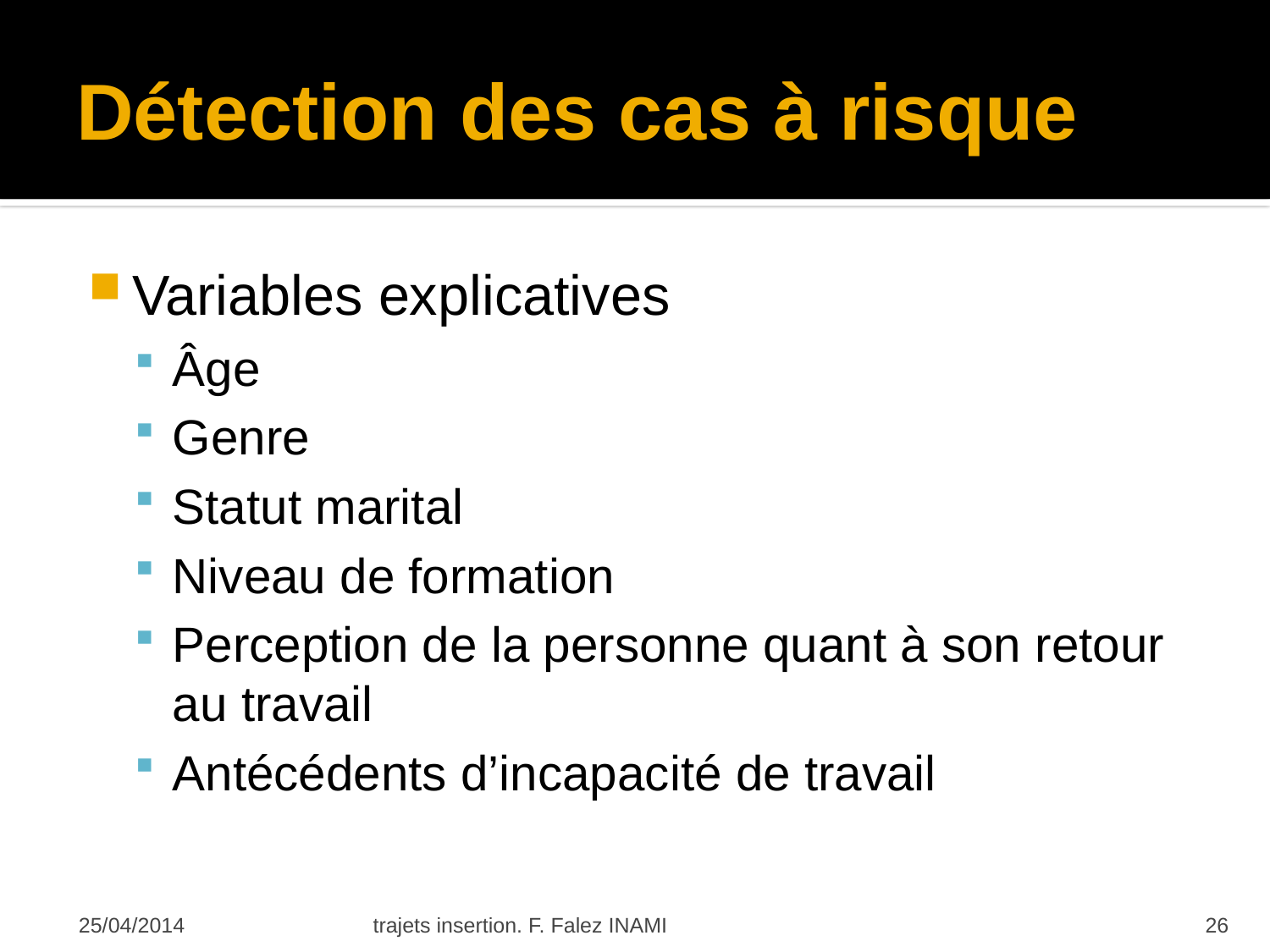

# Détection des cas à risque
Variables explicatives
Âge
Genre
Statut marital
Niveau de formation
Perception de la personne quant à son retour au travail
Antécédents d’incapacité de travail
25/04/2014
trajets insertion. F. Falez INAMI
26